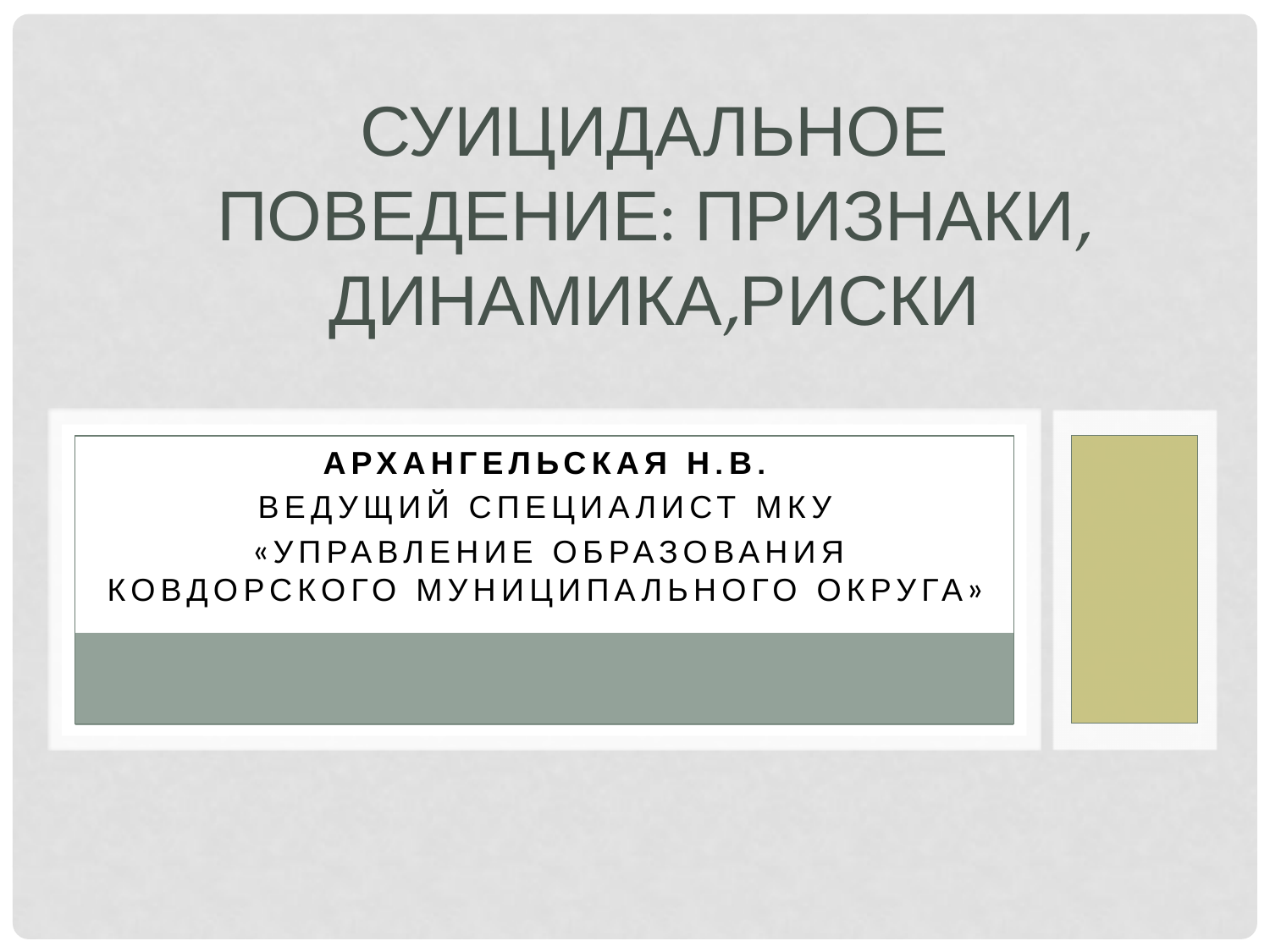

# СУИЦИДАЛЬНОЕ ПОВЕДЕНИЕ: ПРИЗНАКИ, ДИНАМИКА,РИСКИ
Архангельская Н.В.
Ведущий специалист МКУ
 «Управление образования Ковдорского муниципального округа»